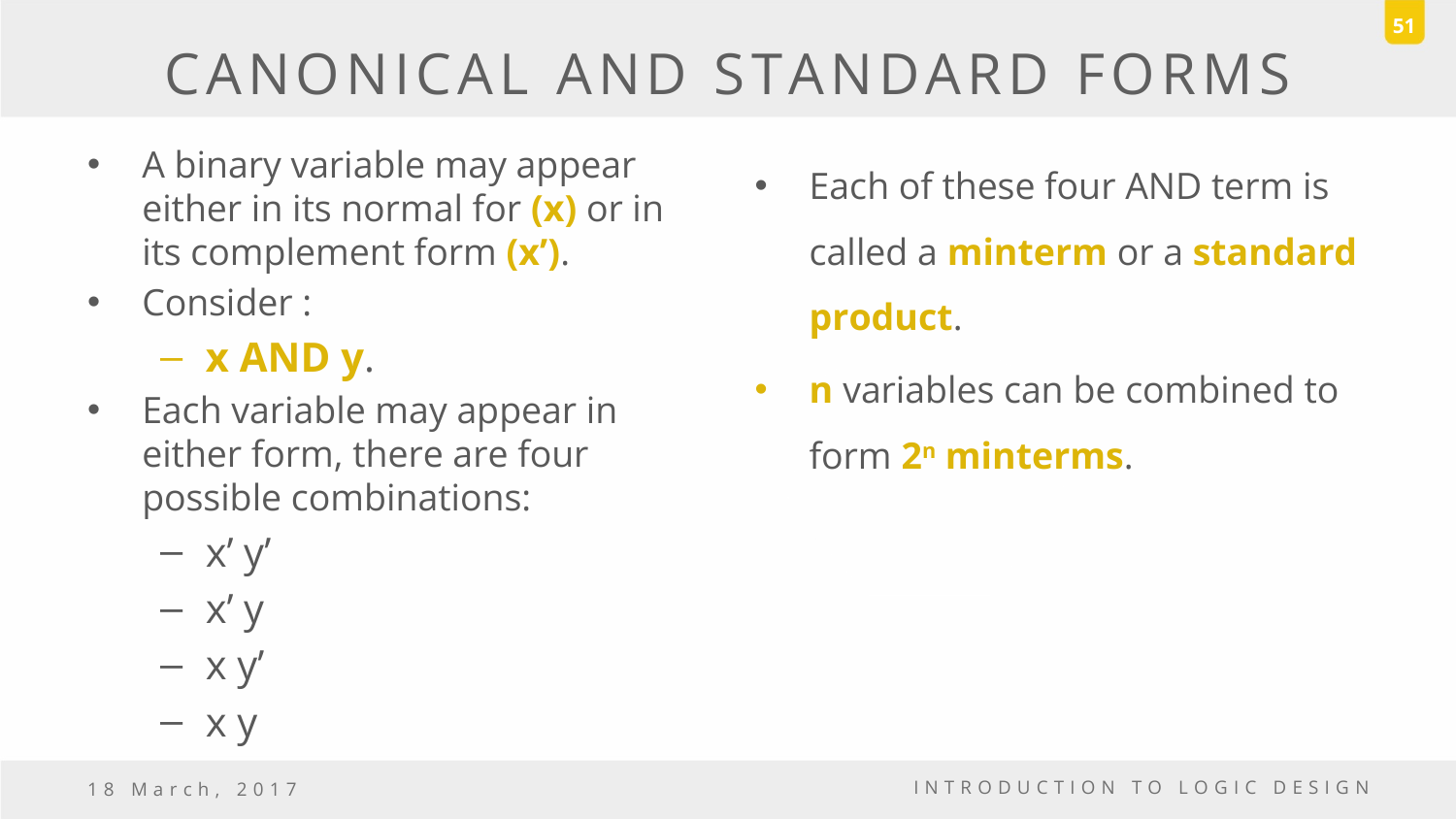

51
# CANONICAL AND STANDARD FORMS
A binary variable may appear either in its normal for (x) or in its complement form (x’).
Consider :
x AND y.
Each variable may appear in either form, there are four possible combinations:
x’ y’
x’ y
x y’
x y
Each of these four AND term is called a minterm or a standard product.
n variables can be combined to form 2n minterms.

18 March, 2017
INTRODUCTION TO LOGIC DESIGN